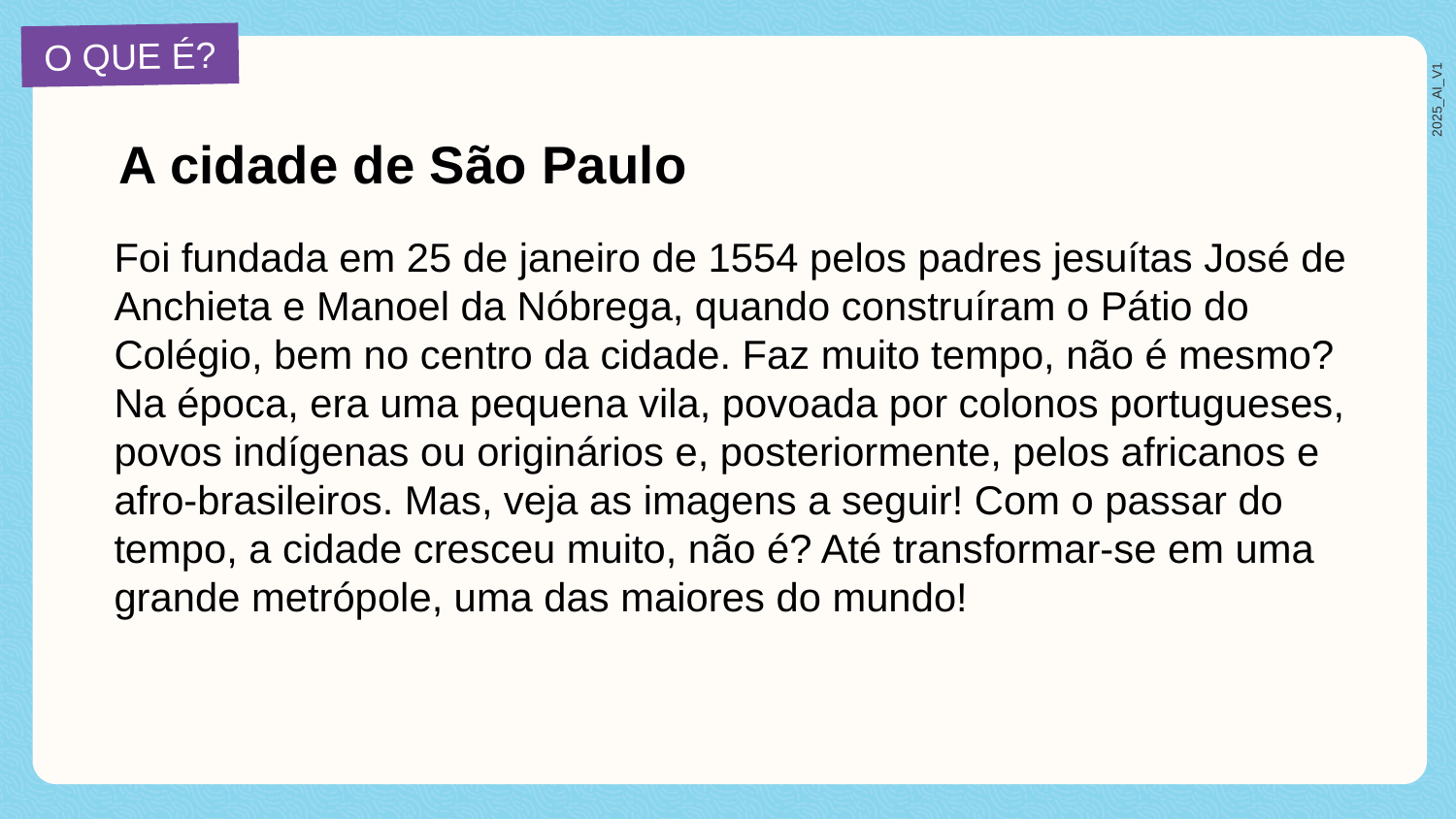

# A cidade de São Paulo
Foi fundada em 25 de janeiro de 1554 pelos padres jesuítas José de Anchieta e Manoel da Nóbrega, quando construíram o Pátio do Colégio, bem no centro da cidade. Faz muito tempo, não é mesmo?
Na época, era uma pequena vila, povoada por colonos portugueses, povos indígenas ou originários e, posteriormente, pelos africanos e afro-brasileiros. Mas, veja as imagens a seguir! Com o passar do tempo, a cidade cresceu muito, não é? Até transformar-se em uma grande metrópole, uma das maiores do mundo!